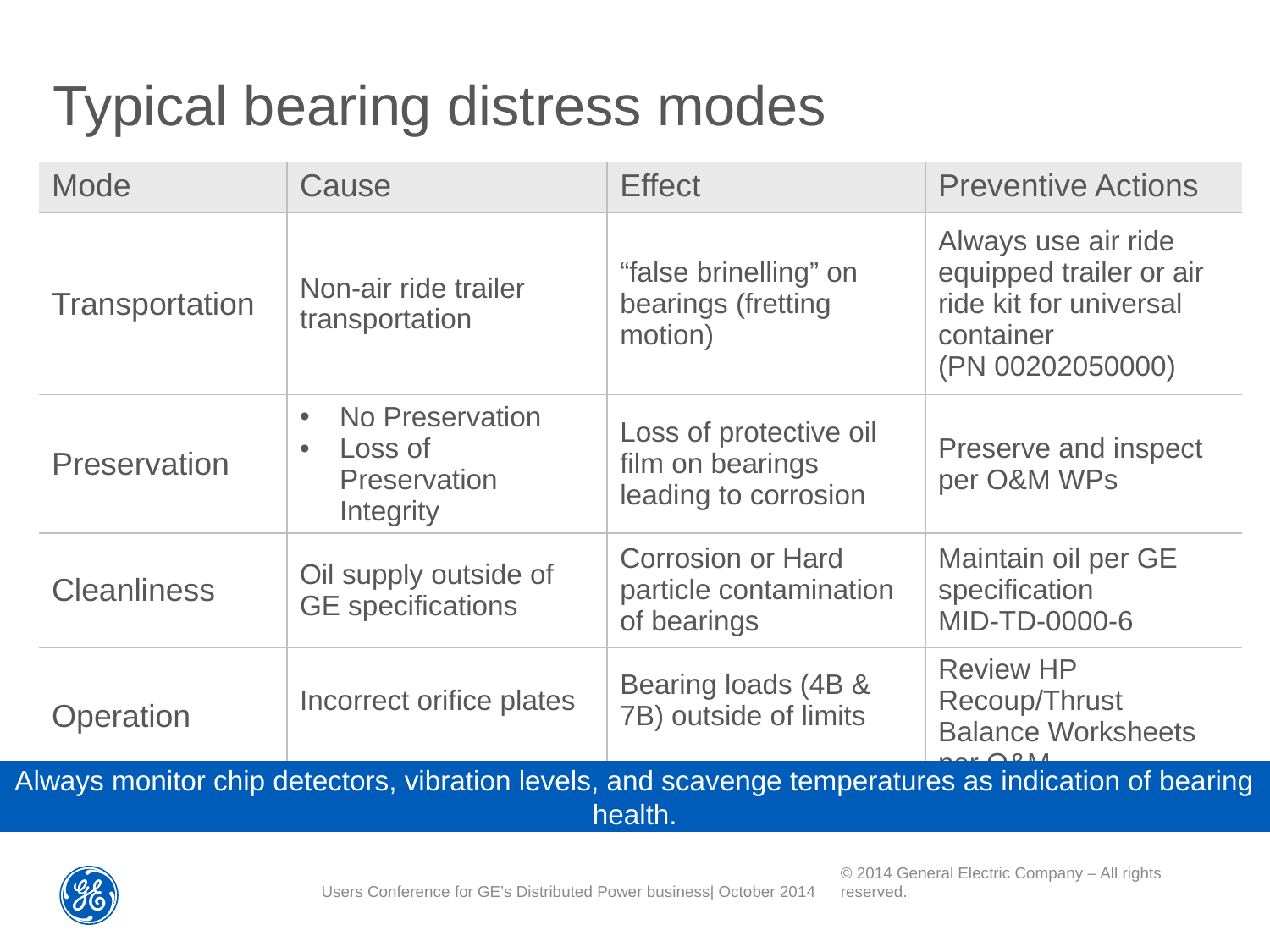

# Typical bearing distress modes
| Mode | Cause | Effect | Preventive Actions |
| --- | --- | --- | --- |
| Transportation | Non-air ride trailer transportation | “false brinelling” on bearings (fretting motion) | Always use air ride equipped trailer or air ride kit for universal container (PN 00202050000) |
| Preservation | No Preservation Loss of Preservation Integrity | Loss of protective oil film on bearings leading to corrosion | Preserve and inspect per O&M WPs |
| Cleanliness | Oil supply outside of GE specifications | Corrosion or Hard particle contamination of bearings | Maintain oil per GE specification MID-TD-0000-6 |
| Operation | Incorrect orifice plates | Bearing loads (4B & 7B) outside of limits | Review HP Recoup/Thrust Balance Worksheets per O&M |
Always monitor chip detectors, vibration levels, and scavenge temperatures as indication of bearing health.